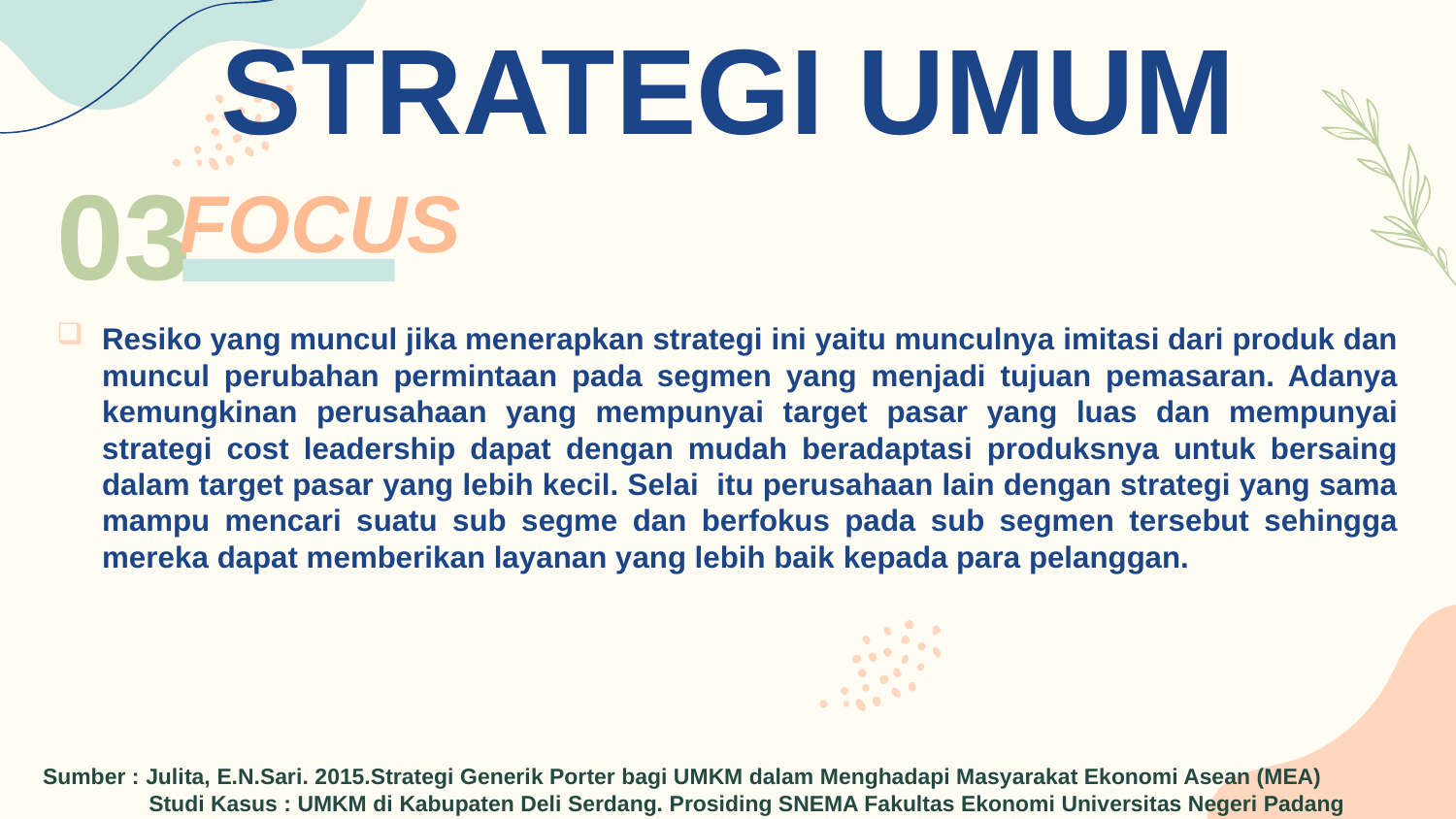

STRATEGI UMUM
# FOCUS

03
Resiko yang muncul jika menerapkan strategi ini yaitu munculnya imitasi dari produk dan muncul perubahan permintaan pada segmen yang menjadi tujuan pemasaran. Adanya kemungkinan perusahaan yang mempunyai target pasar yang luas dan mempunyai strategi cost leadership dapat dengan mudah beradaptasi produksnya untuk bersaing dalam target pasar yang lebih kecil. Selai  itu perusahaan lain dengan strategi yang sama mampu mencari suatu sub segme dan berfokus pada sub segmen tersebut sehingga mereka dapat memberikan layanan yang lebih baik kepada para pelanggan.

Sumber : Julita, E.N.Sari. 2015.Strategi Generik Porter bagi UMKM dalam Menghadapi Masyarakat Ekonomi Asean (MEA)
 Studi Kasus : UMKM di Kabupaten Deli Serdang. Prosiding SNEMA Fakultas Ekonomi Universitas Negeri Padang